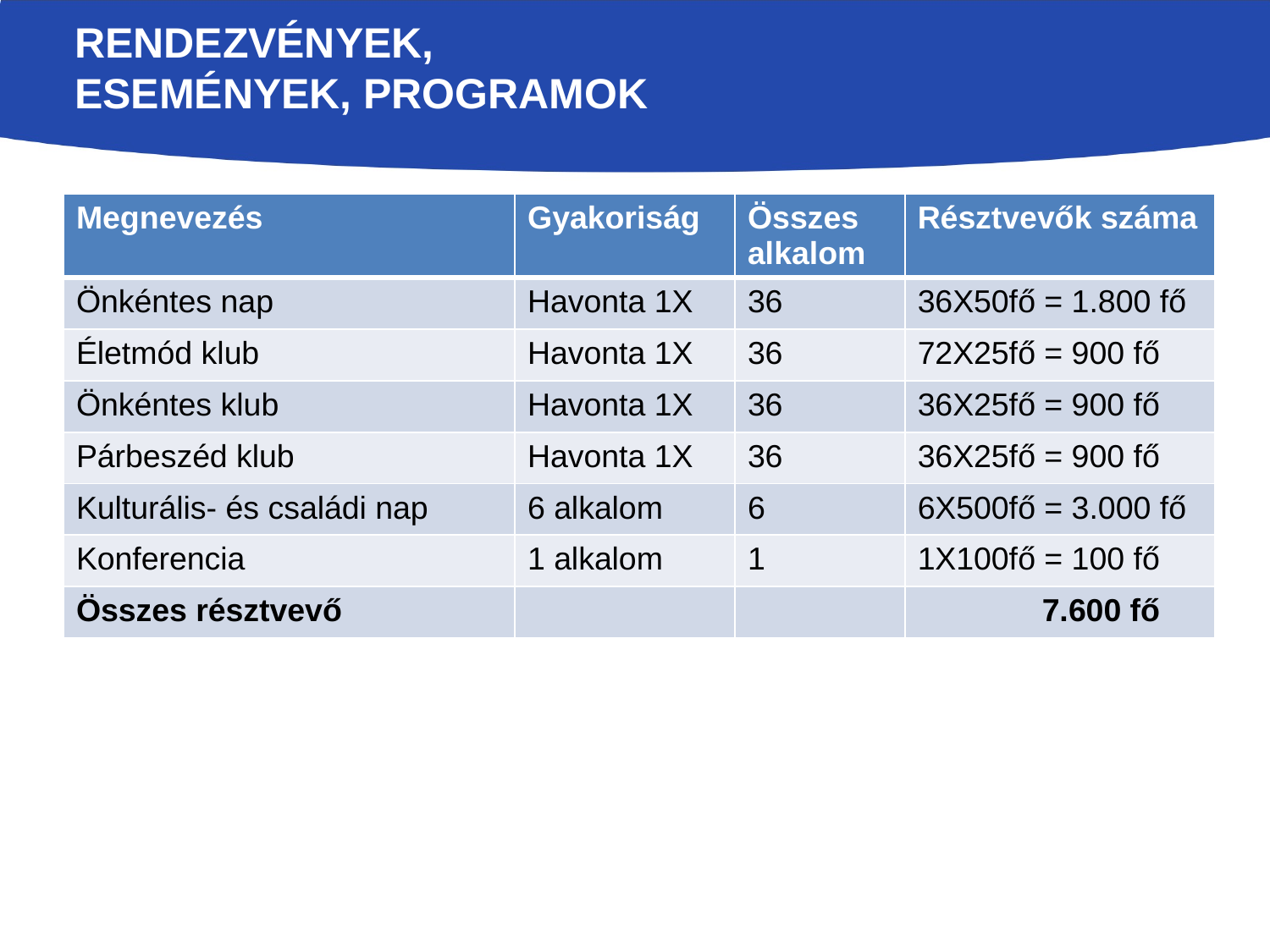

# RENDEZVÉNYEK, ESEMÉNYEK, PROGRAMOK
| Megnevezés | Gyakoriság | Összes alkalom | Résztvevők száma |
| --- | --- | --- | --- |
| Önkéntes nap | Havonta 1X | 36 | 36X50fő = 1.800 fő |
| Életmód klub | Havonta 1X | 36 | 72X25fő = 900 fő |
| Önkéntes klub | Havonta 1X | 36 | 36X25fő = 900 fő |
| Párbeszéd klub | Havonta 1X | 36 | 36X25fő = 900 fő |
| Kulturális- és családi nap | 6 alkalom | 6 | 6X500fő = 3.000 fő |
| Konferencia | 1 alkalom | 1 | 1X100fő = 100 fő |
| Összes résztvevő |  |  | 7.600 fő |